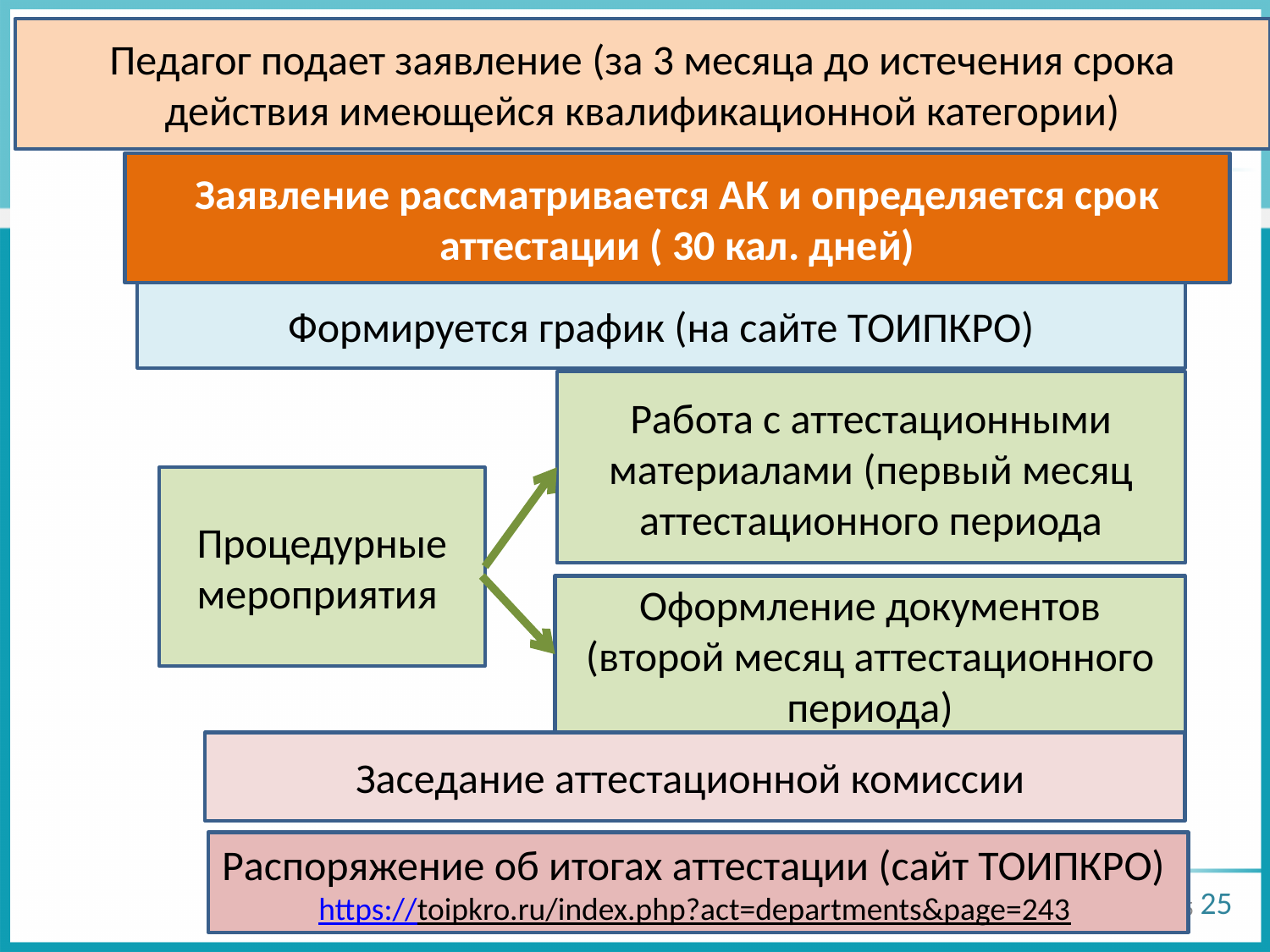

Педагог подает заявление (за 3 месяца до истечения срока действия имеющейся квалификационной категории)
Заявление рассматривается АК и определяется срок аттестации ( 30 кал. дней)
Формируется график (на сайте ТОИПКРО)
Работа с аттестационными материалами (первый месяц аттестационного периода
Процедурные мероприятия
Оформление документов (второй месяц аттестационного периода)
Заседание аттестационной комиссии
Распоряжение об итогах аттестации (сайт ТОИПКРО) https://toipkro.ru/index.php?act=departments&page=243
25
25